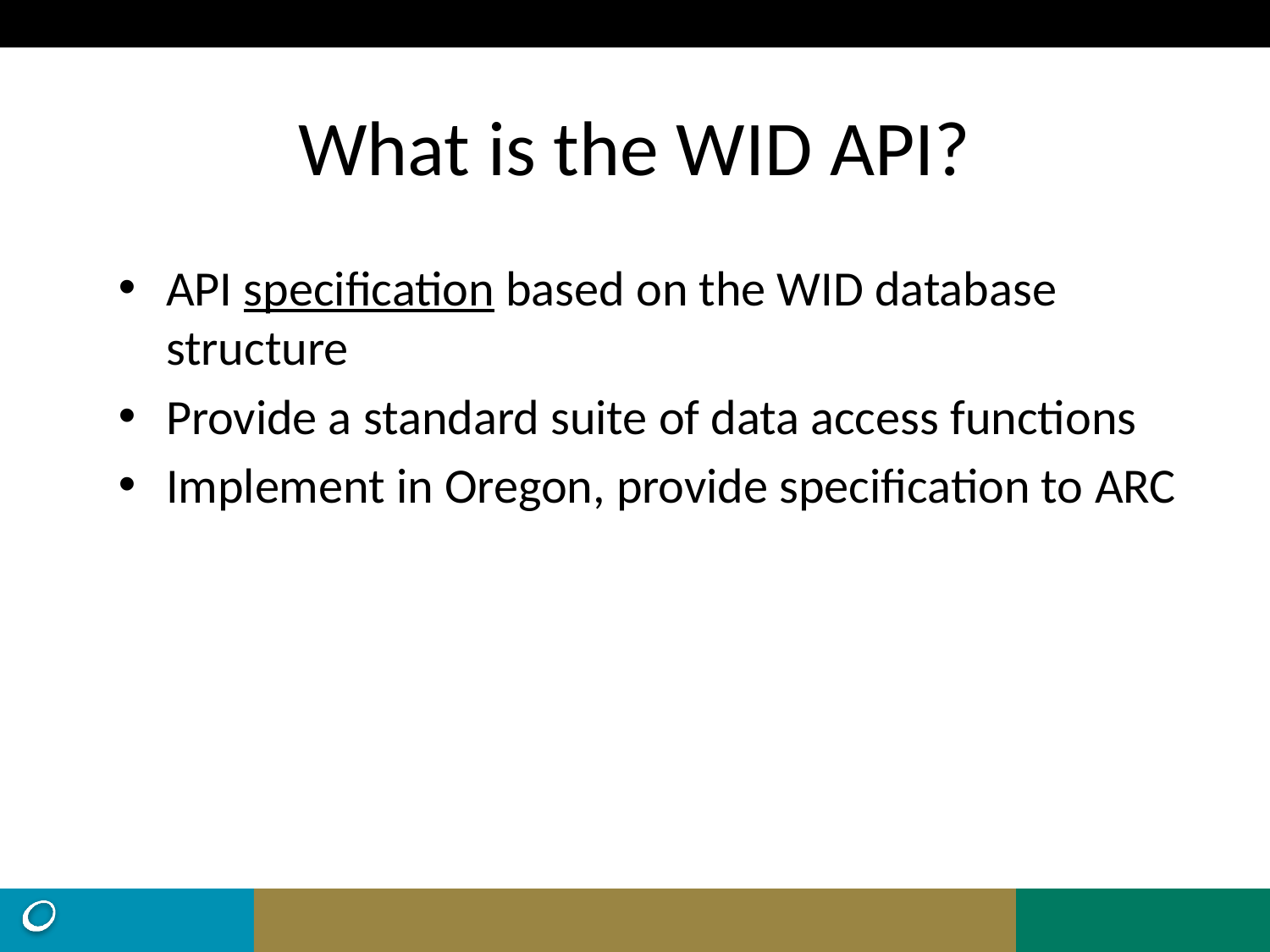

# What is the WID API?
API specification based on the WID database structure
Provide a standard suite of data access functions
Implement in Oregon, provide specification to ARC